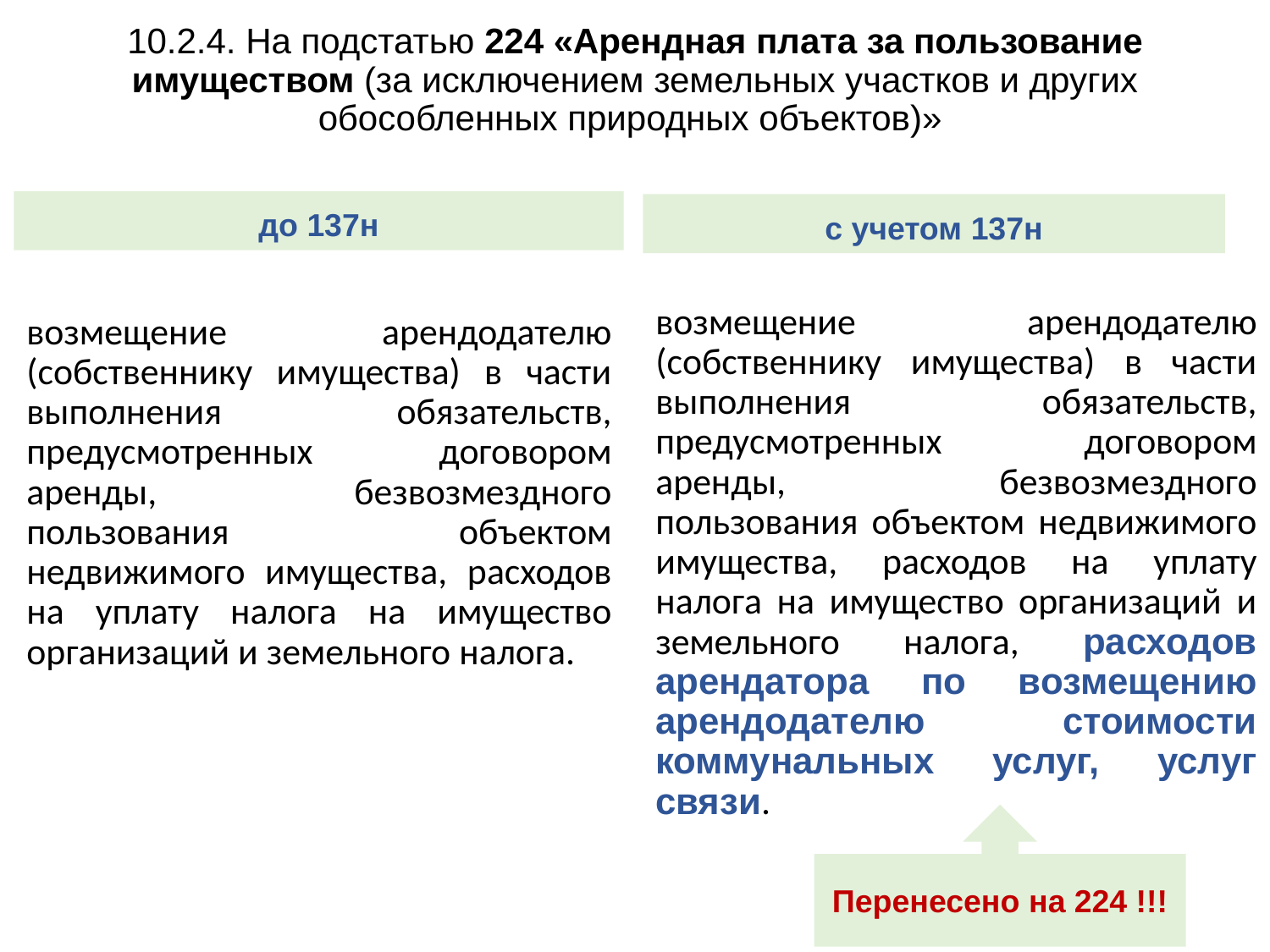

# 10.2.4. На подстатью 224 «Арендная плата за пользование имуществом (за исключением земельных участков и других обособленных природных объектов)»
до 137н
с учетом 137н
возмещение арендодателю (собственнику имущества) в части выполнения обязательств, предусмотренных договором аренды, безвозмездного пользования объектом недвижимого имущества, расходов на уплату налога на имущество организаций и земельного налога, расходов арендатора по возмещению арендодателю стоимости коммунальных услуг, услуг связи.
возмещение арендодателю (собственнику имущества) в части выполнения обязательств, предусмотренных договором аренды, безвозмездного пользования объектом недвижимого имущества, расходов на уплату налога на имущество организаций и земельного налога.

Перенесено на 224 !!!